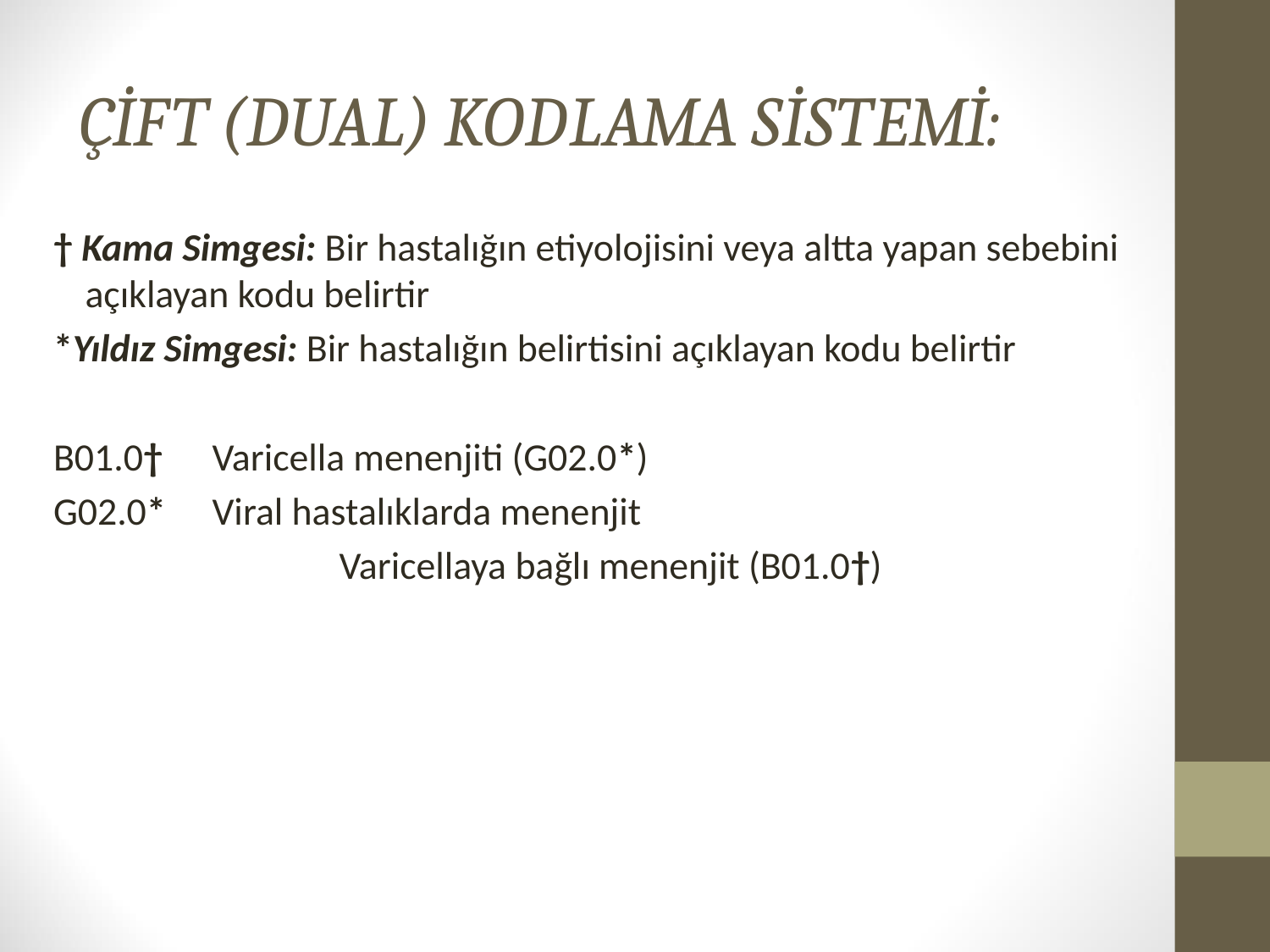

# ÇİFT (DUAL) KODLAMA SİSTEMİ:
† Kama Simgesi: Bir hastalığın etiyolojisini veya altta yapan sebebini açıklayan kodu belirtir
*Yıldız Simgesi: Bir hastalığın belirtisini açıklayan kodu belirtir

B01.0†	Varicella menenjiti (G02.0*)
G02.0*	Viral hastalıklarda menenjit
			Varicellaya bağlı menenjit (B01.0†)